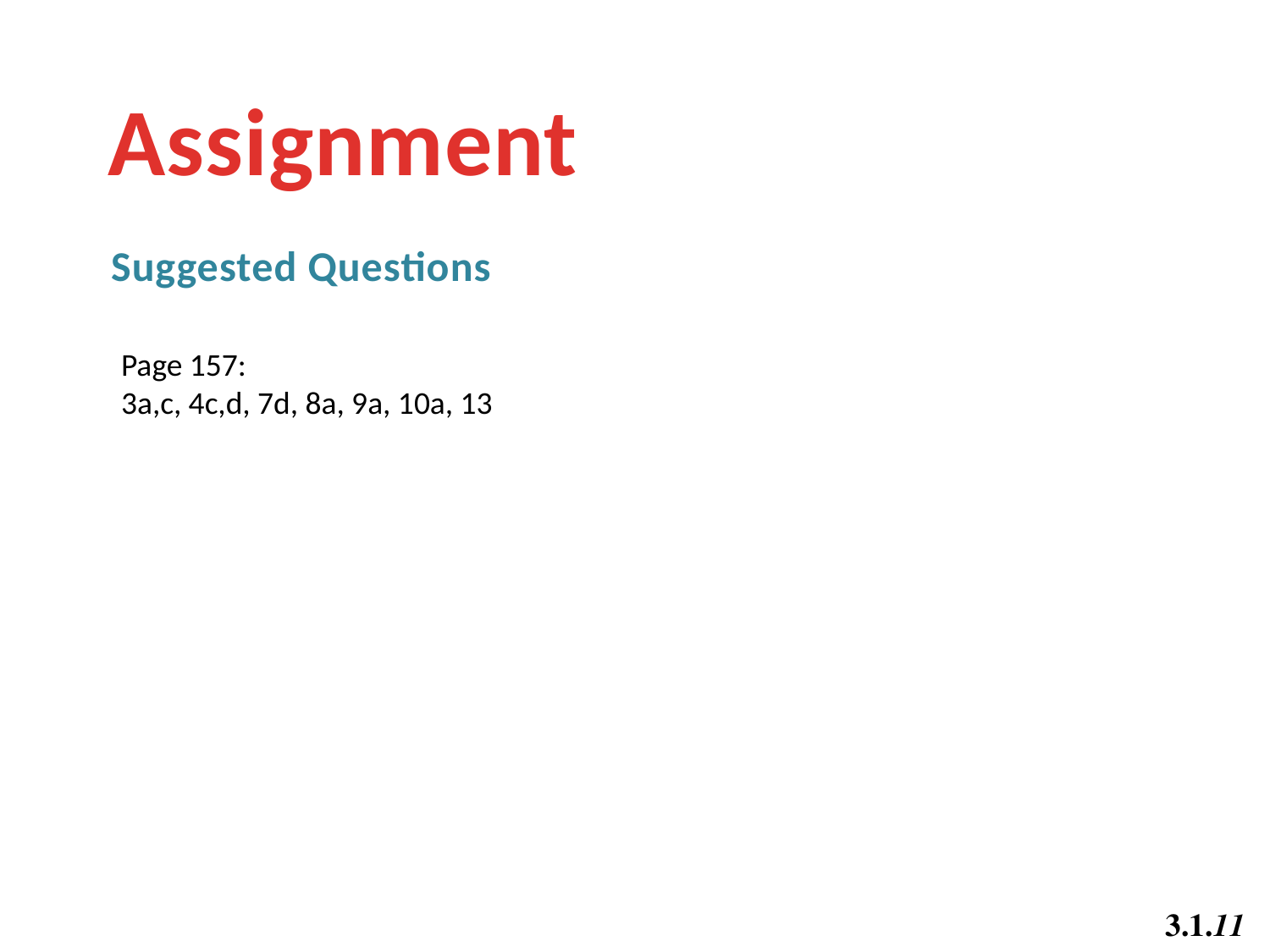

Assignment
Suggested Questions
Page 157:
3a,c, 4c,d, 7d, 8a, 9a, 10a, 13
3.1.11